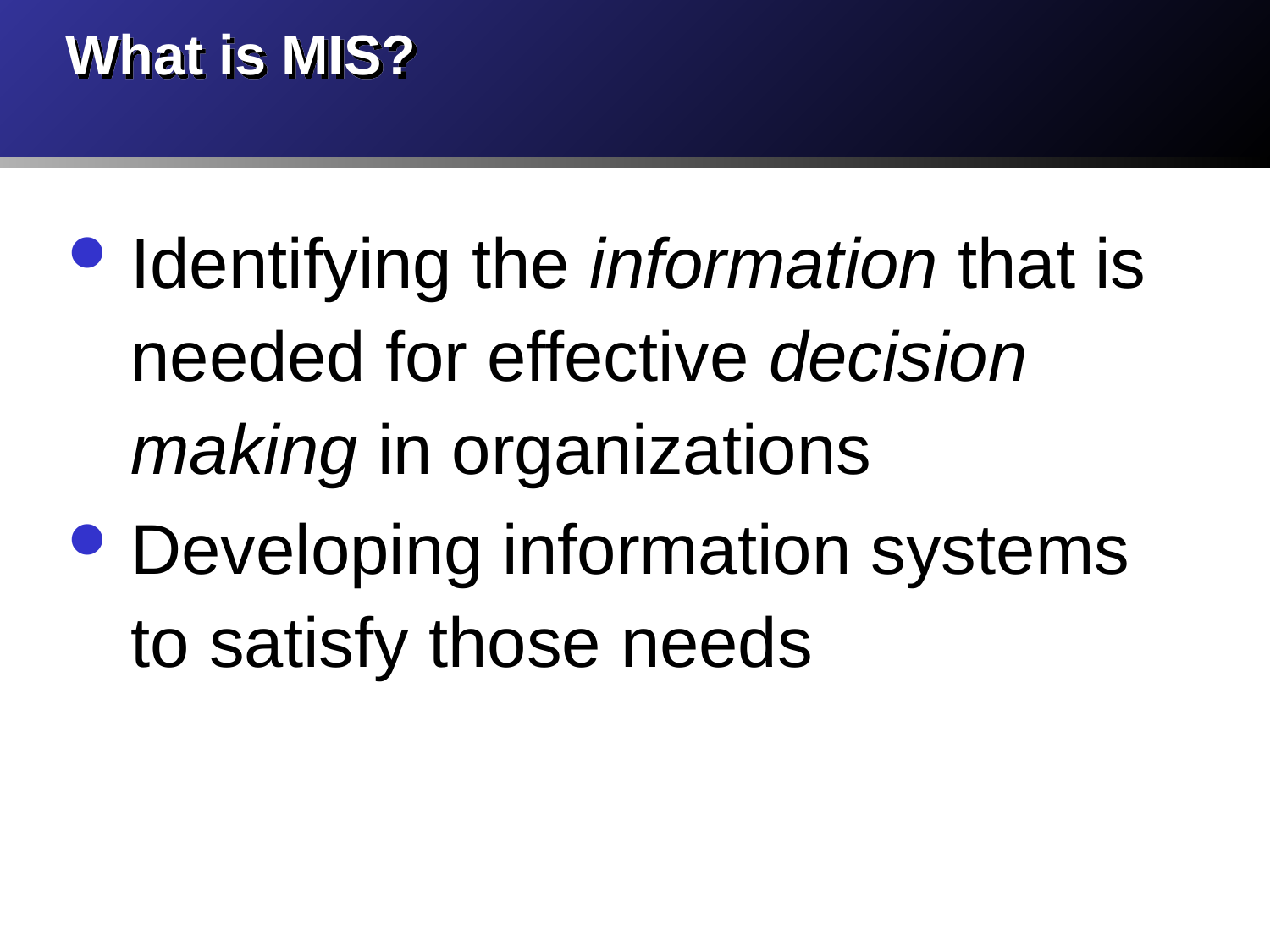

# What is MIS?
Identifying the information that is needed for effective decision making in organizations
Developing information systems to satisfy those needs